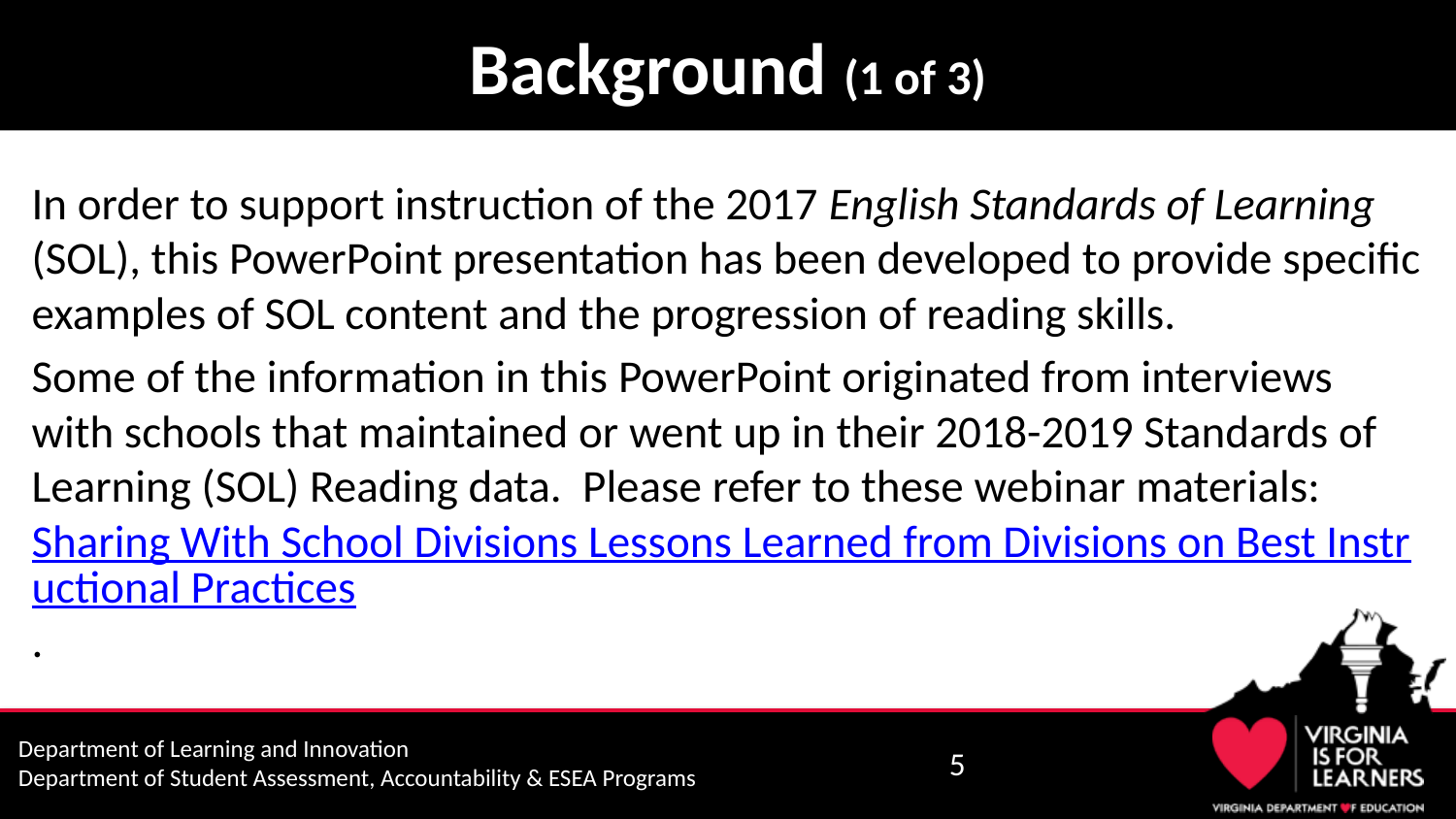

# Background (1 of 3)
In order to support instruction of the 2017 English Standards of Learning (SOL), this PowerPoint presentation has been developed to provide specific examples of SOL content and the progression of reading skills.
Some of the information in this PowerPoint originated from interviews with schools that maintained or went up in their 2018-2019 Standards of Learning (SOL) Reading data.  Please refer to these webinar materials: Sharing With School Divisions Lessons Learned from Divisions on Best Instructional Practices.